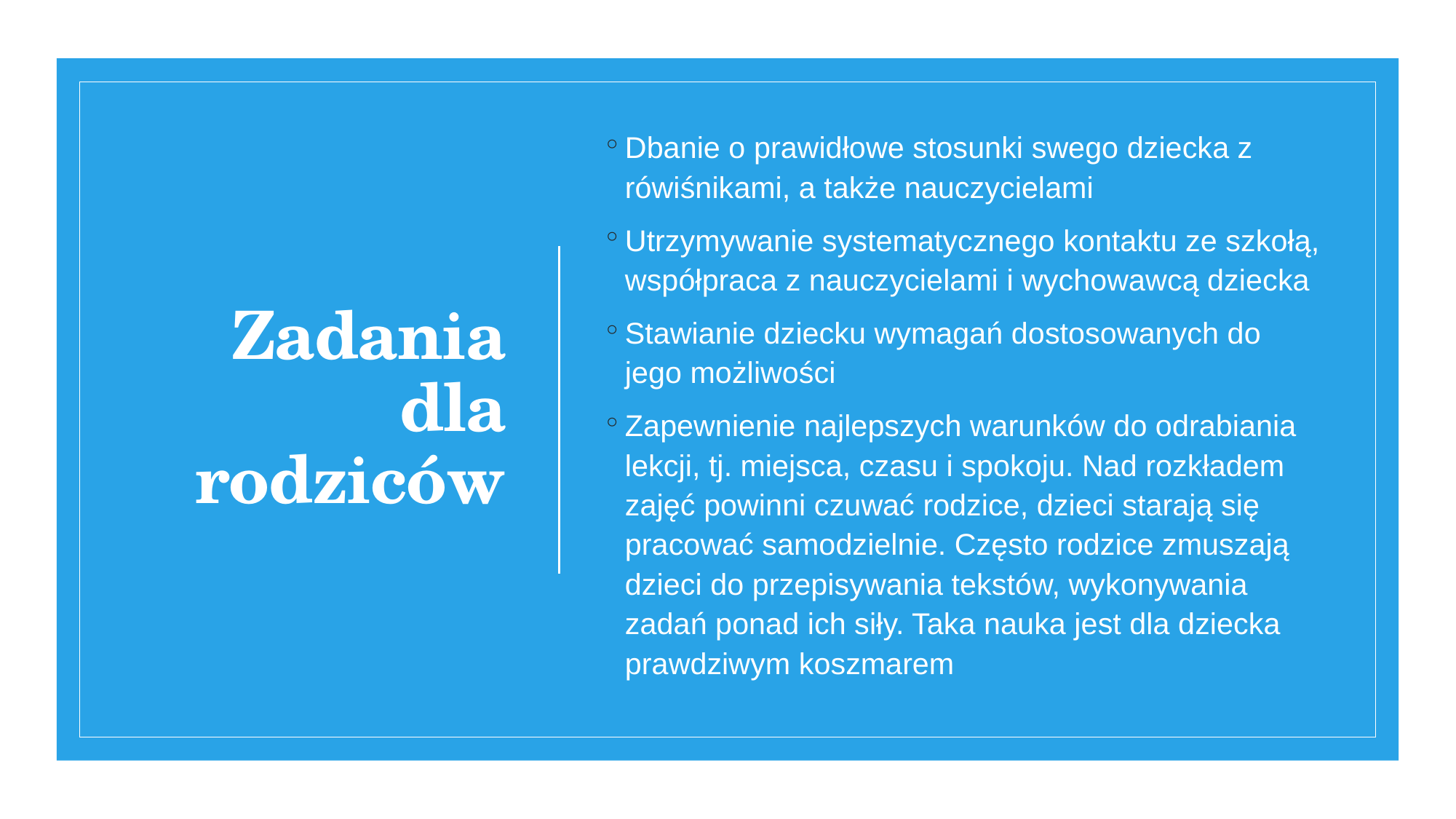

# Zadania dla rodziców
Dbanie o prawidłowe stosunki swego dziecka z rówiśnikami, a także nauczycielami
Utrzymywanie systematycznego kontaktu ze szkołą, współpraca z nauczycielami i wychowawcą dziecka
Stawianie dziecku wymagań dostosowanych do jego możliwości
Zapewnienie najlepszych warunków do odrabiania lekcji, tj. miejsca, czasu i spokoju. Nad rozkładem zajęć powinni czuwać rodzice, dzieci starają się pracować samodzielnie. Często rodzice zmuszają dzieci do przepisywania tekstów, wykonywania zadań ponad ich siły. Taka nauka jest dla dziecka prawdziwym koszmarem